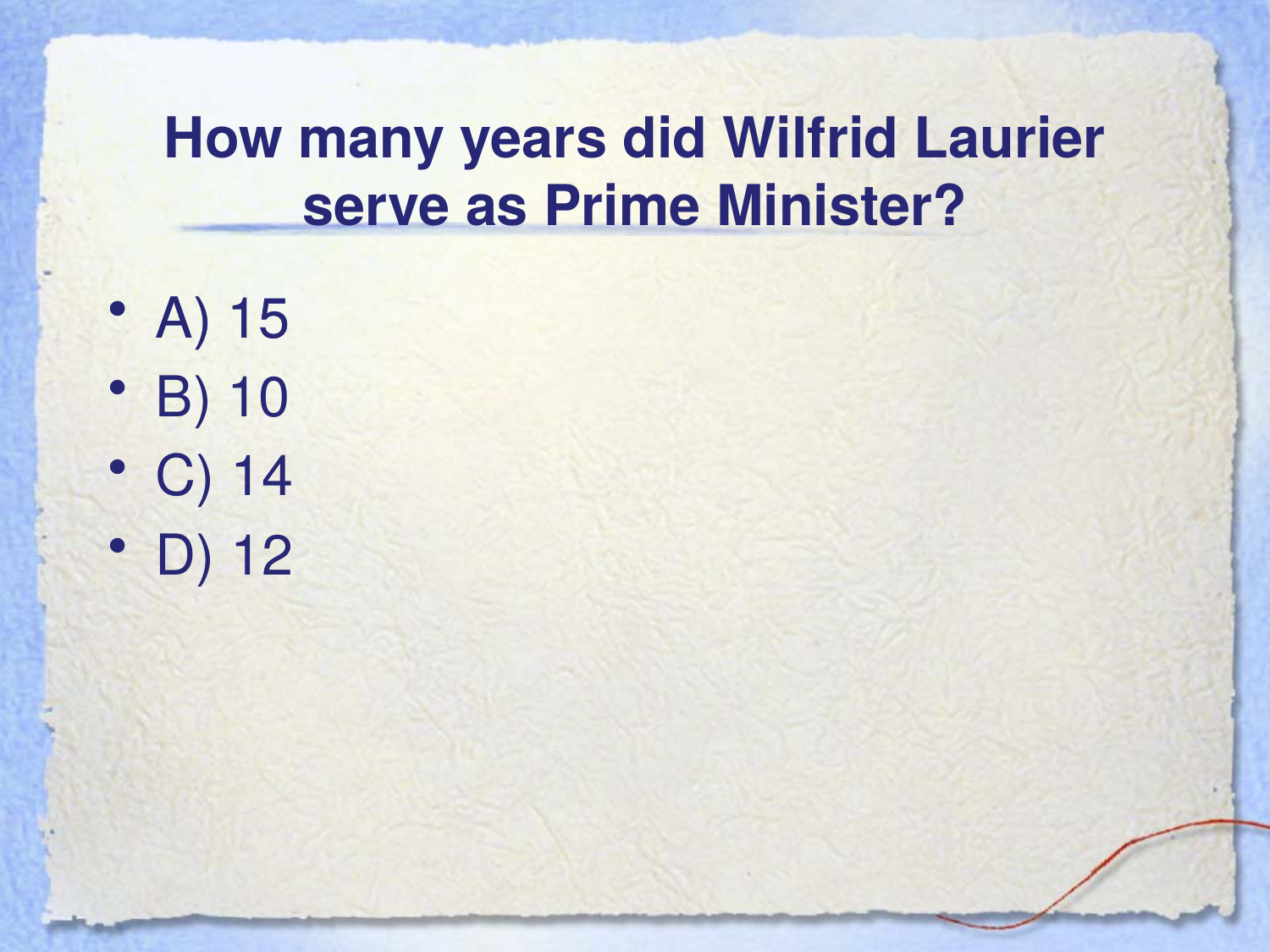

# How many years did Wilfrid Laurier serve as Prime Minister?
A) 15
B) 10
C) 14
D) 12
A) 15